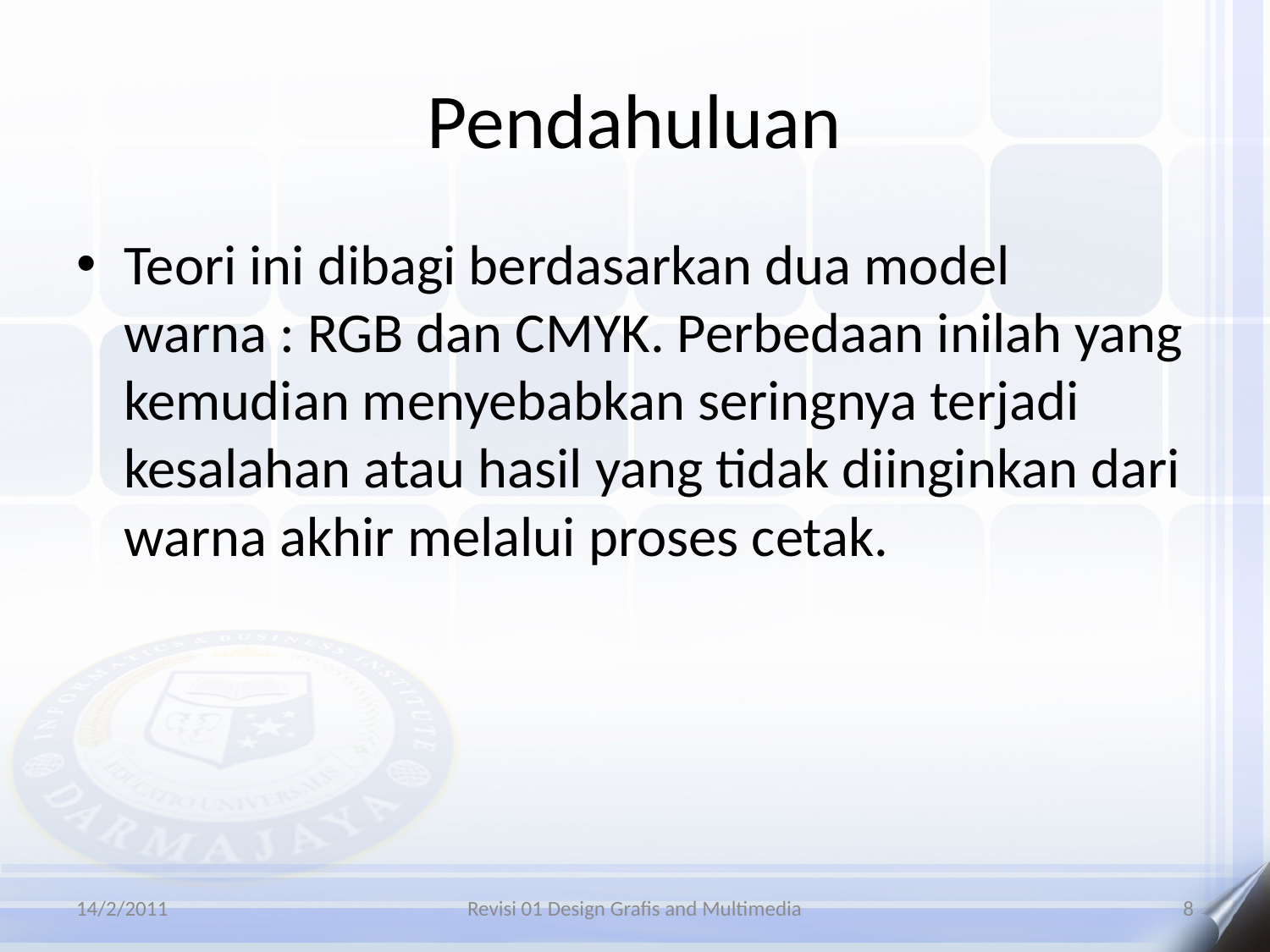

# Pendahuluan
Teori ini dibagi berdasarkan dua model warna : RGB dan CMYK. Perbedaan inilah yang kemudian menyebabkan seringnya terjadi kesalahan atau hasil yang tidak diinginkan dari warna akhir melalui proses cetak.
14/2/2011
Revisi 01 Design Grafis and Multimedia
8